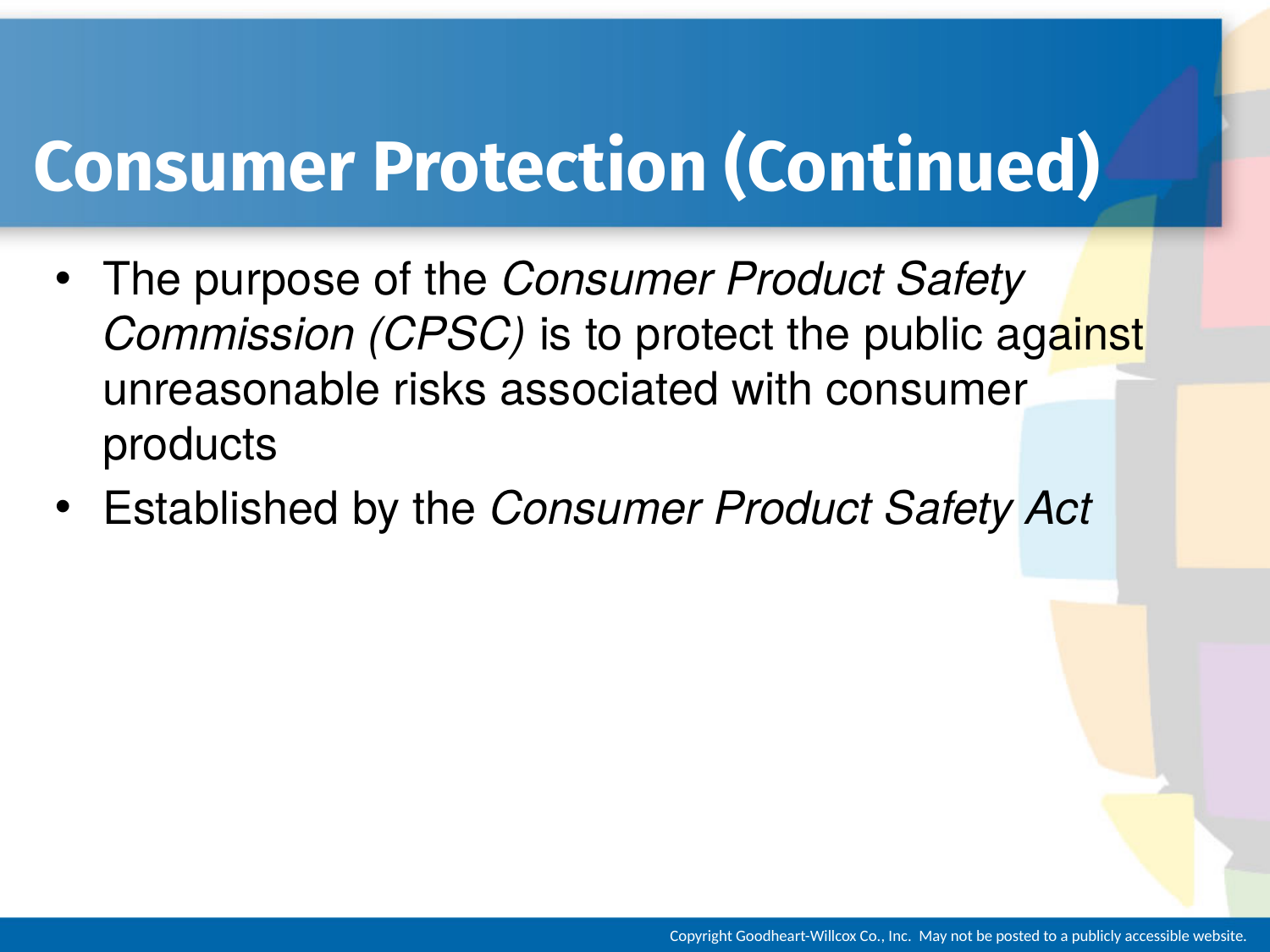

# Consumer Protection (Continued)
The purpose of the Consumer Product Safety Commission (CPSC) is to protect the public against unreasonable risks associated with consumer products
Established by the Consumer Product Safety Act